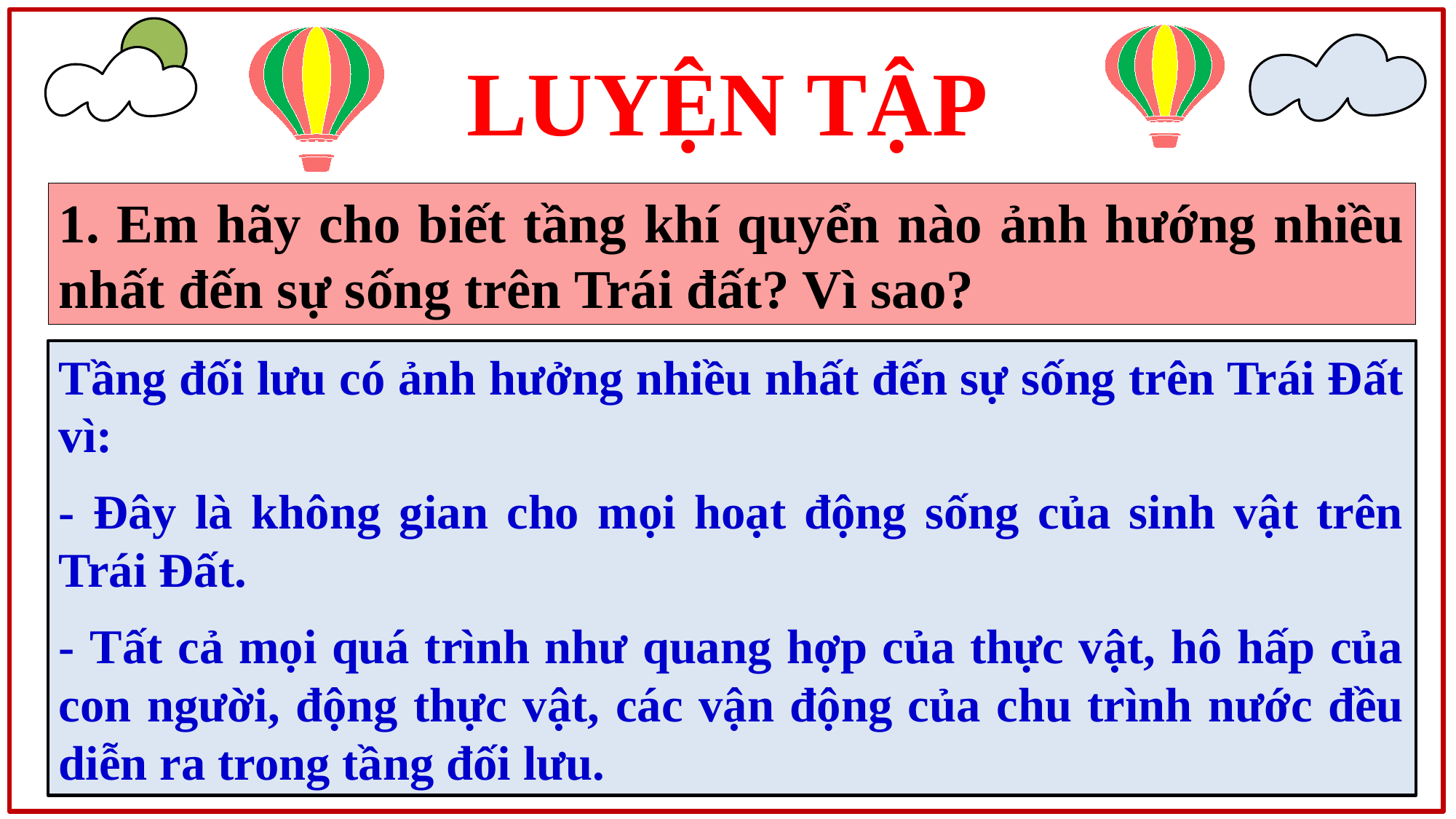

LUYỆN TẬP

1. Em hãy cho biết tầng khí quyển nào ảnh hướng nhiều nhất đến sự sống trên Trái đất? Vì sao?
Tầng đối lưu có ảnh hưởng nhiều nhất đến sự sống trên Trái Đất vì:
- Đây là không gian cho mọi hoạt động sống của sinh vật trên Trái Đất.
- Tất cả mọi quá trình như quang hợp của thực vật, hô hấp của con người, động thực vật, các vận động của chu trình nước đều diễn ra trong tầng đối lưu.